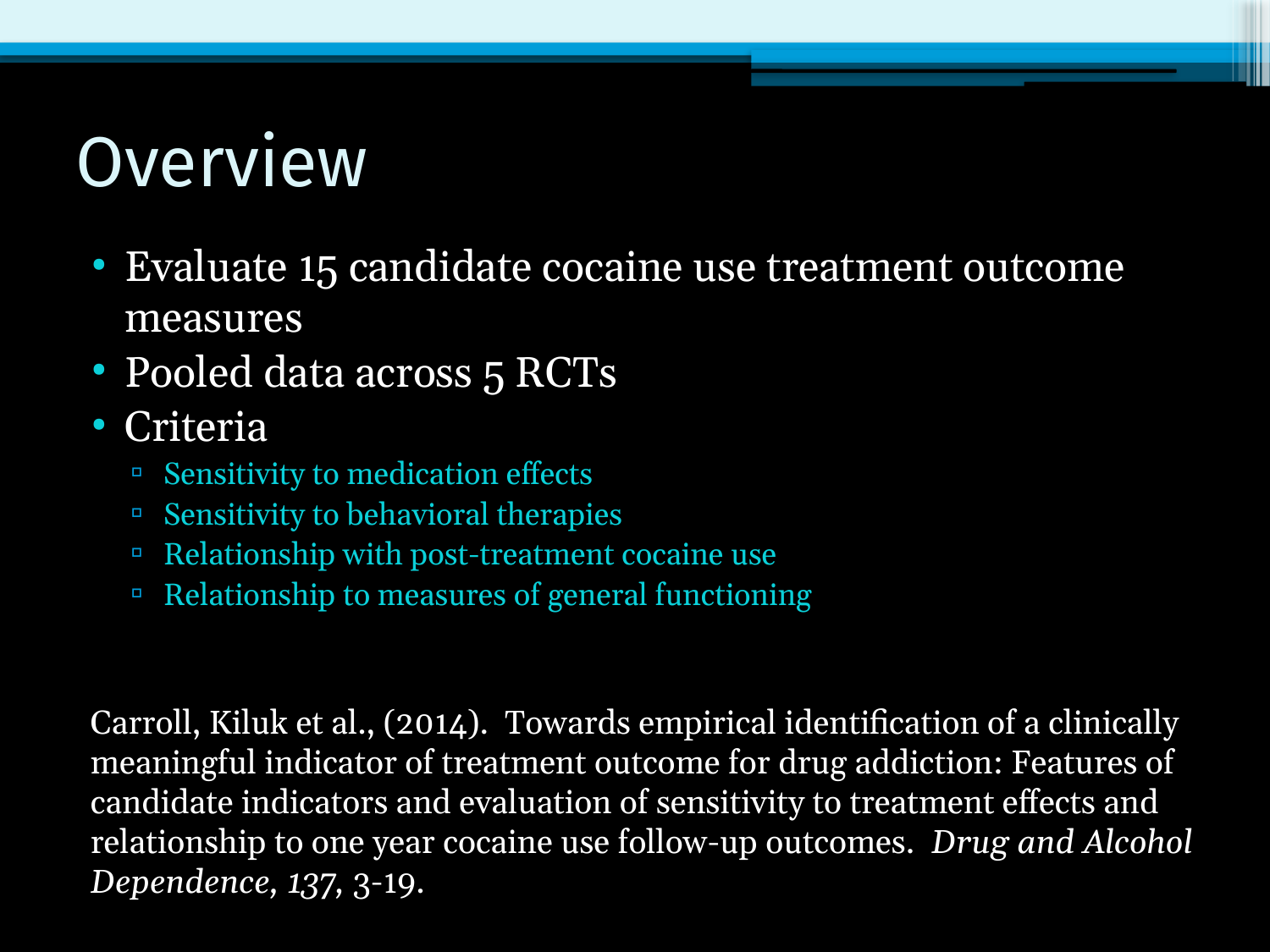

# Overview
Evaluate 15 candidate cocaine use treatment outcome measures
Pooled data across 5 RCTs
Criteria
Sensitivity to medication effects
Sensitivity to behavioral therapies
Relationship with post-treatment cocaine use
Relationship to measures of general functioning

Carroll, Kiluk et al., (2014).  Towards empirical identification of a clinically meaningful indicator of treatment outcome for drug addiction: Features of candidate indicators and evaluation of sensitivity to treatment effects and relationship to one year cocaine use follow-up outcomes.  Drug and Alcohol Dependence, 137, 3-19.